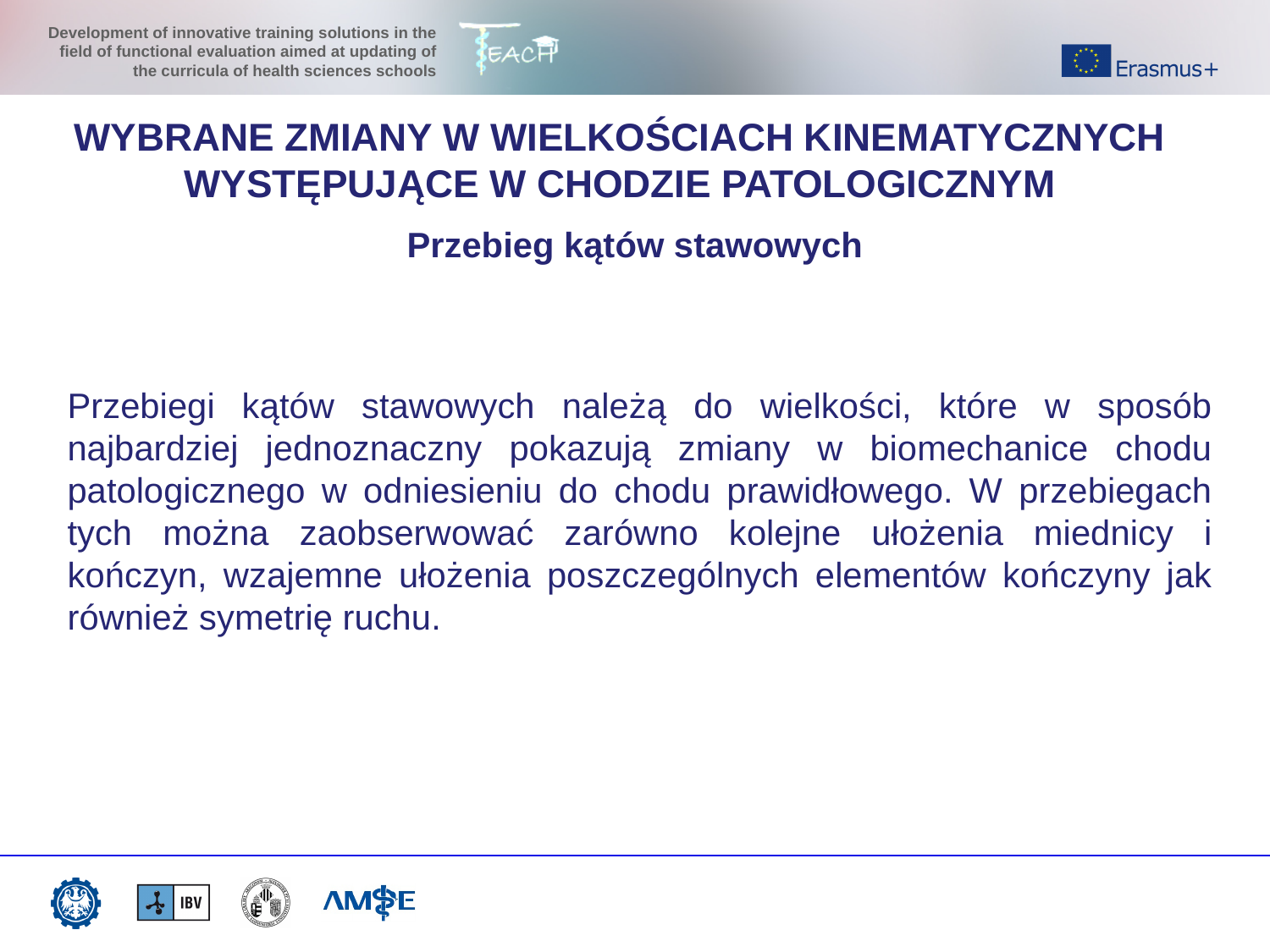

WYBRANE ZMIANY W WIELKOŚCIACH KINEMATYCZNYCH WYSTĘPUJĄCE W CHODZIE PATOLOGICZNYM
Przebieg kątów stawowych
Przebiegi kątów stawowych należą do wielkości, które w sposób najbardziej jednoznaczny pokazują zmiany w biomechanice chodu patologicznego w odniesieniu do chodu prawidłowego. W przebiegach tych można zaobserwować zarówno kolejne ułożenia miednicy i kończyn, wzajemne ułożenia poszczególnych elementów kończyny jak również symetrię ruchu.